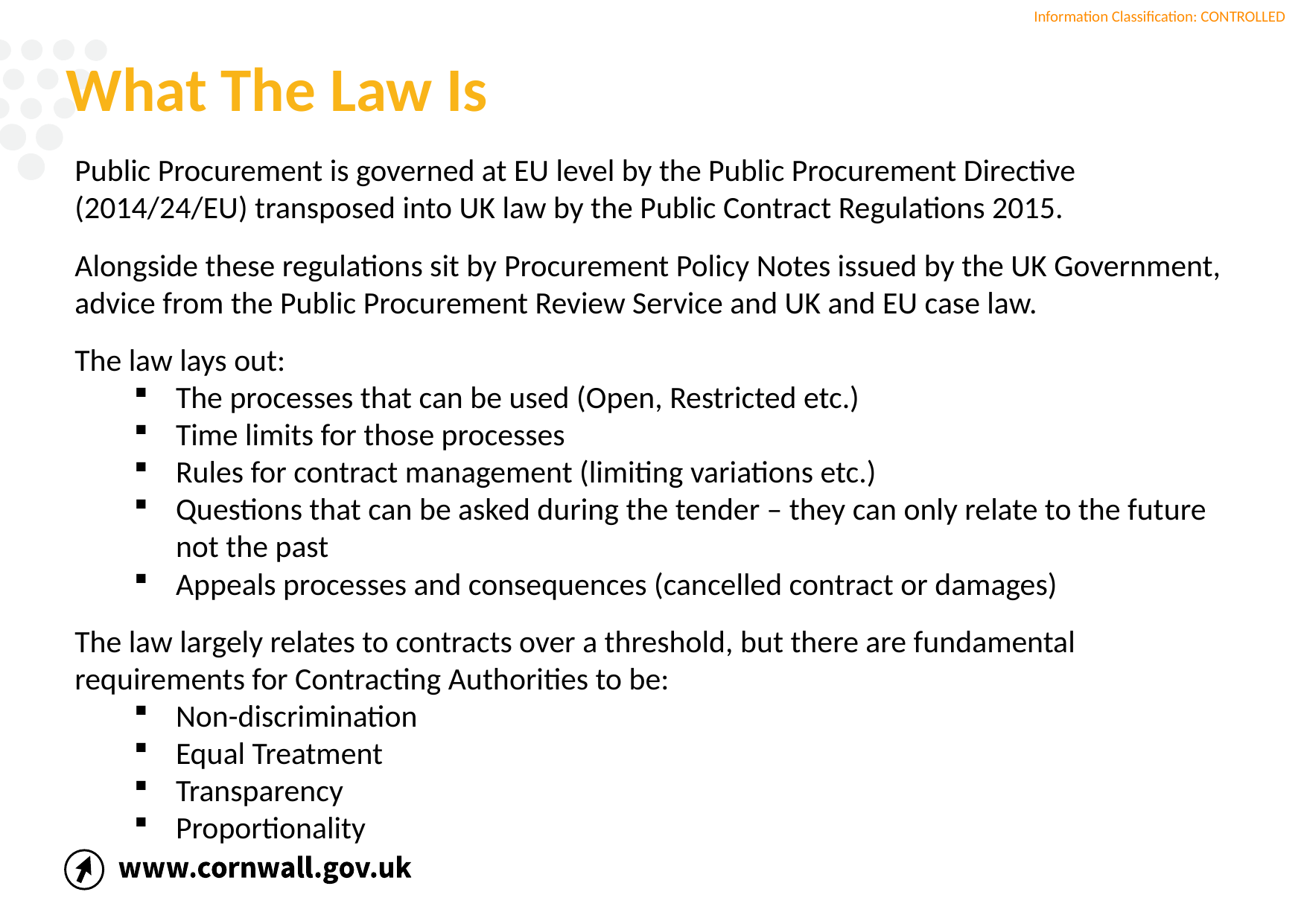

# What The Law Is
Public Procurement is governed at EU level by the Public Procurement Directive (2014/24/EU) transposed into UK law by the Public Contract Regulations 2015.
Alongside these regulations sit by Procurement Policy Notes issued by the UK Government, advice from the Public Procurement Review Service and UK and EU case law.

The law lays out:
The processes that can be used (Open, Restricted etc.)
Time limits for those processes
Rules for contract management (limiting variations etc.)
Questions that can be asked during the tender – they can only relate to the future not the past
Appeals processes and consequences (cancelled contract or damages)

The law largely relates to contracts over a threshold, but there are fundamental requirements for Contracting Authorities to be:
Non-discrimination
Equal Treatment
Transparency
Proportionality